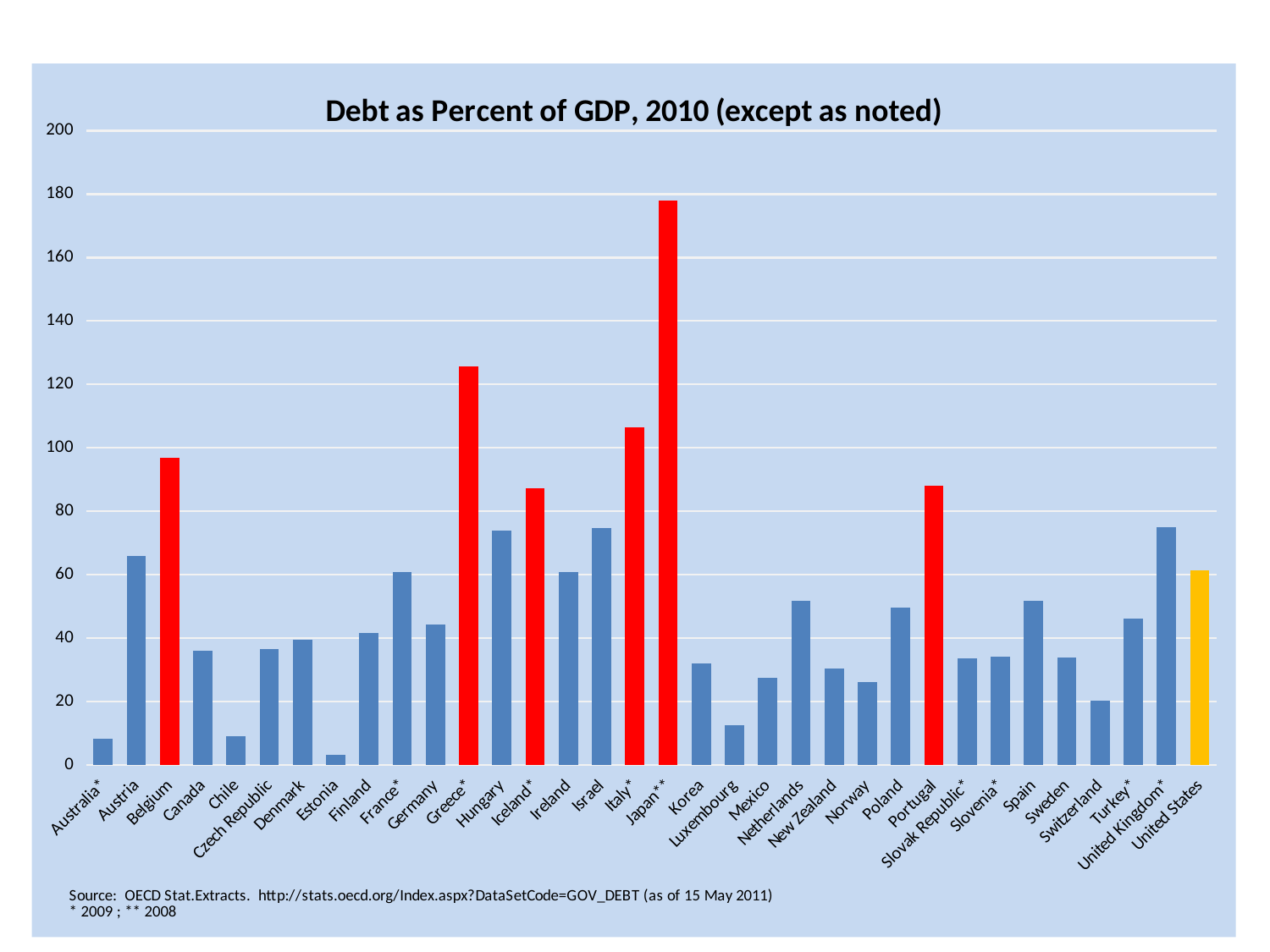

### Chart: Debt as Percent of GDP, 2010 (except as noted)

| Category |  |
|---|---|
| Australia* | 8.147 |
| Austria | 65.754 |
| Belgium | 96.789 |
| Canada | 36.073 |
| Chile | 9.185 |
| Czech Republic | 36.625 |
| Denmark | 39.59 |
| Estonia | 3.227 |
| Finland | 41.683 |
| France* | 60.793 |
| Germany | 44.403 |
| Greece* | 125.697 |
| Hungary | 73.898 |
| Iceland* | 87.189 |
| Ireland | 60.703 |
| Israel | 74.714 |
| Italy* | 106.552 |
| Japan** | 177.977 |
| Korea | 31.935 |
| Luxembourg | 12.578 |
| Mexico | 27.46 |
| Netherlands | 51.845 |
| New Zealand | 30.45 |
| Norway | 26.077 |
| Poland | 49.679 |
| Portugal | 87.962 |
| Slovak Republic* | 33.599 |
| Slovenia* | 34.1 |
| Spain | 51.693 |
| Sweden | 33.782 |
| Switzerland | 20.24 |
| Turkey* | 46.281 |
| United Kingdom* | 75.058 |
| United States | 61.274 |
10